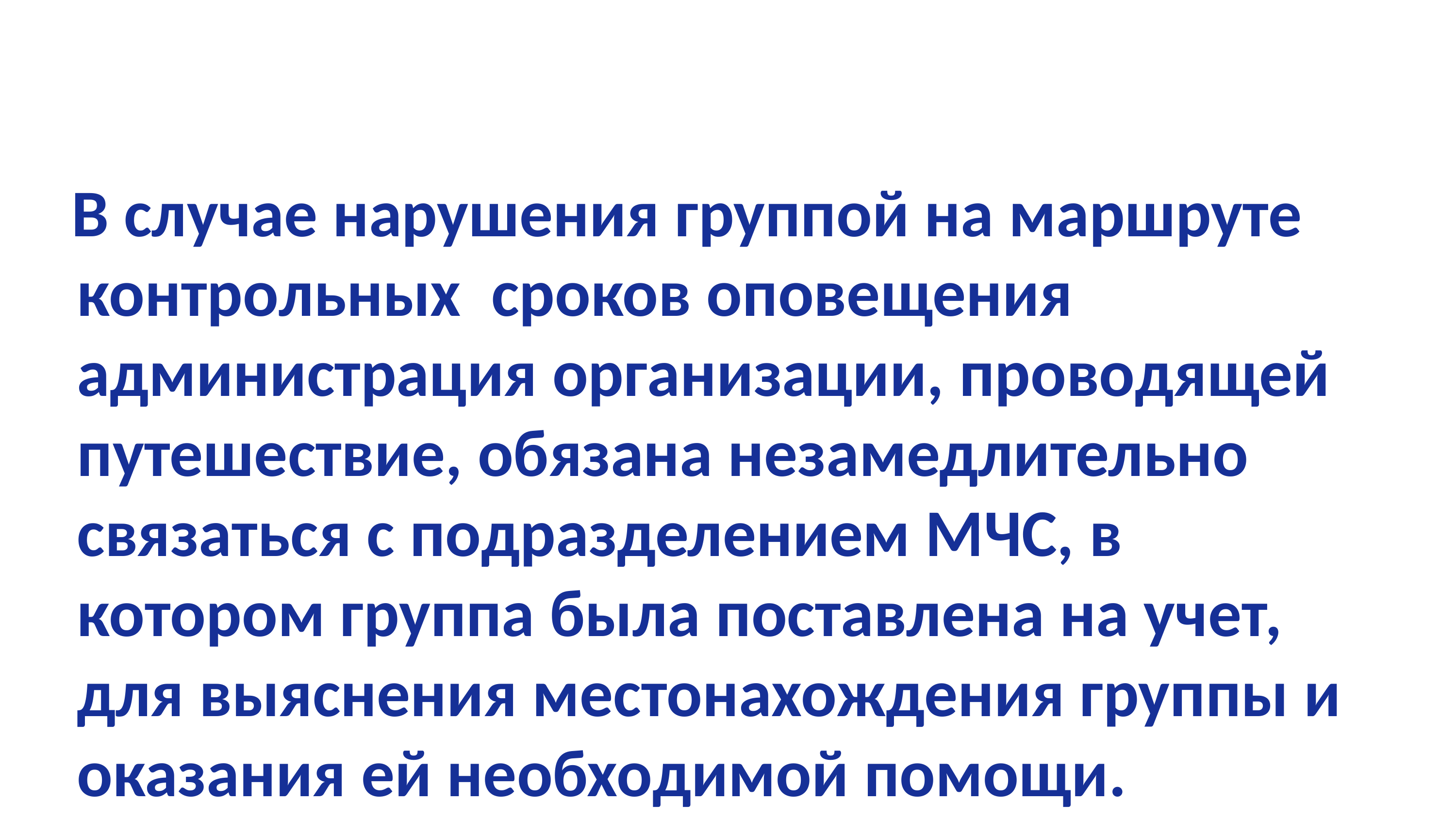

В случае нарушения группой на маршруте  контрольных  сроков оповещения  администрация организации, проводящей путешествие, обязана незамедлительно связаться с подразделением МЧС, в котором группа была поставлена на учет, для выяснения местонахождения группы и оказания ей необходимой помощи.

40